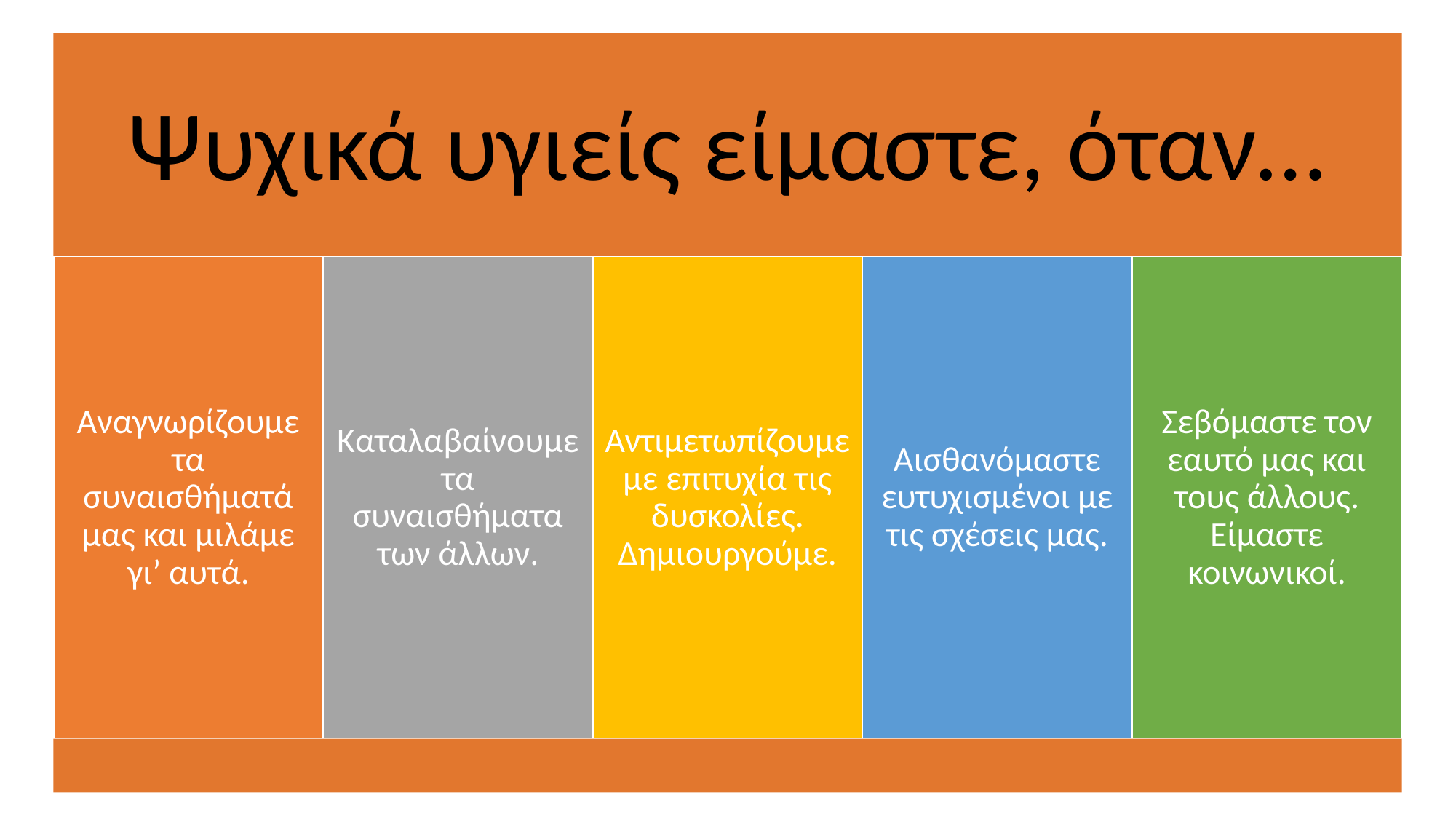

Ψυχικά υγιείς είμαστε, όταν…
Αναγνωρίζουμε τα συναισθήματά μας και μιλάμε γι’ αυτά.
Καταλαβαίνουμε τα συναισθήματα των άλλων.
Αντιμετωπίζουμε με επιτυχία τις δυσκολίες. Δημιουργούμε.
Αισθανόμαστε ευτυχισμένοι με τις σχέσεις μας.
Σεβόμαστε τον εαυτό μας και τους άλλους. Είμαστε κοινωνικοί.